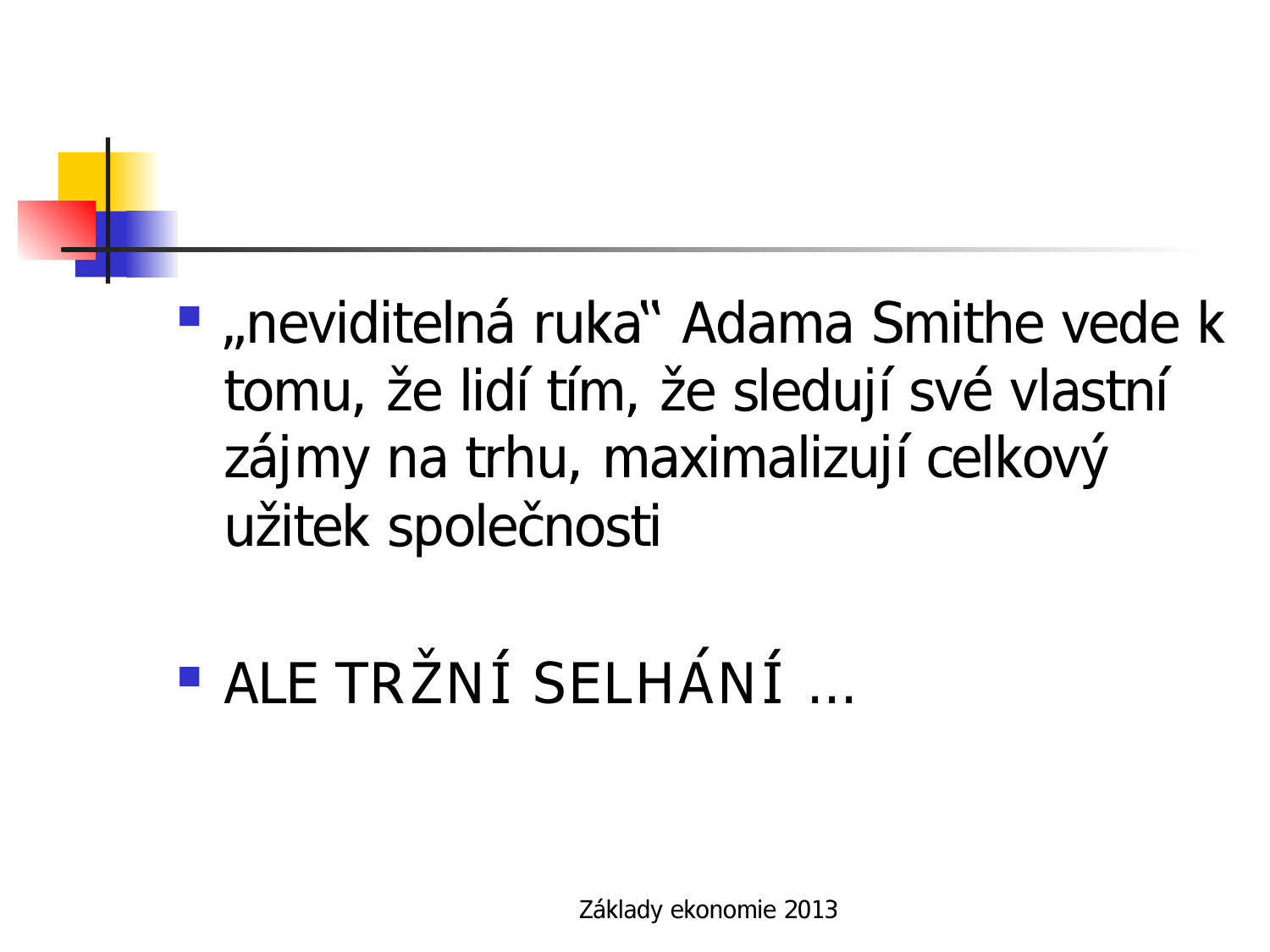

#
„neviditelná ruka“ Adama Smithe vede k tomu, že lidí tím, že sledují své vlastní zájmy na trhu, maximalizují celkový užitek společnosti

ALE TRŽNÍ SELHÁNÍ ...
Základy ekonomie 2013